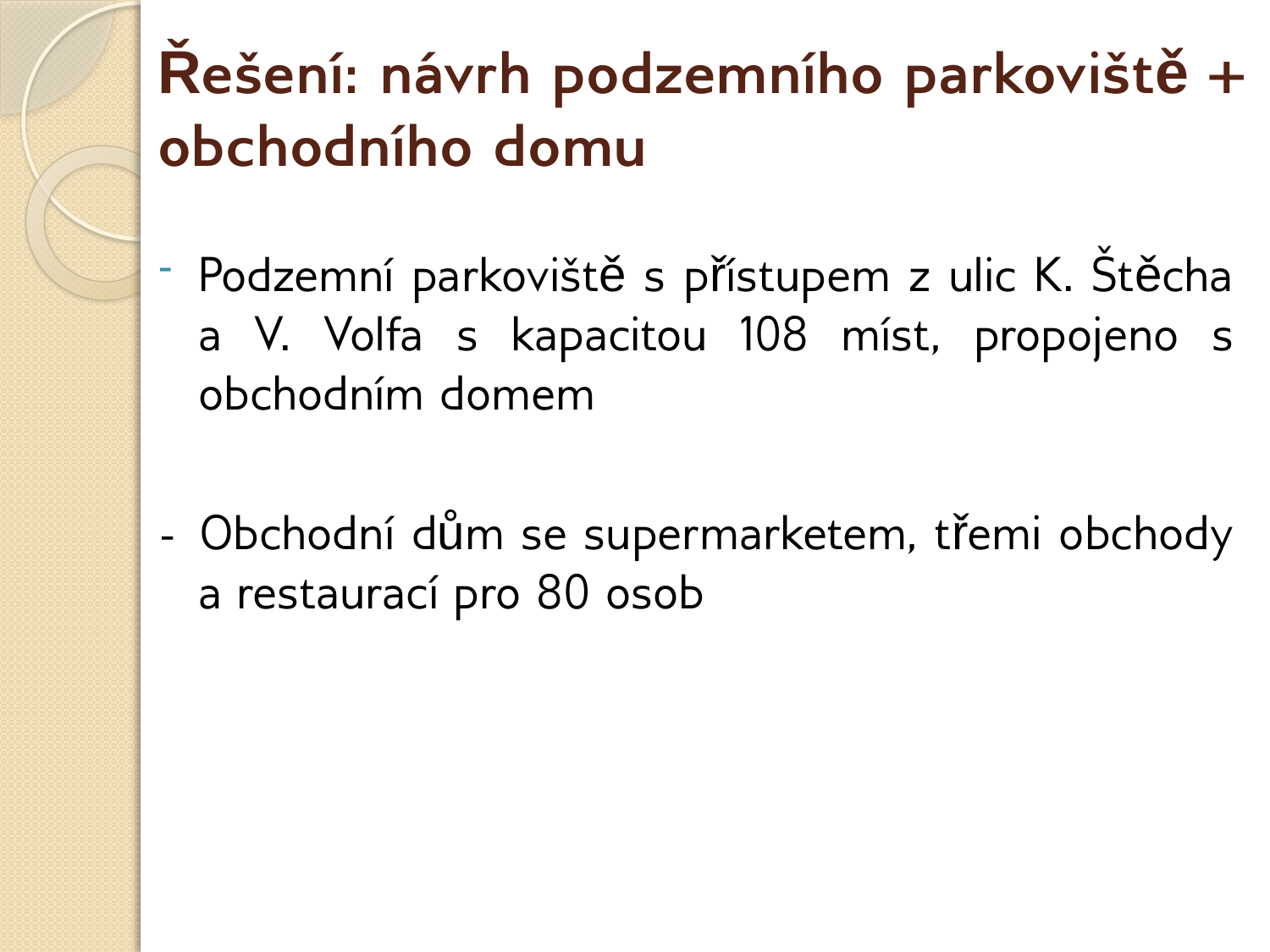

# Řešení: návrh podzemního parkoviště + obchodního domu
Podzemní parkoviště s přístupem z ulic K. Štěcha a V. Volfa s kapacitou 108 míst, propojeno s obchodním domem

- 	Obchodní dům se supermarketem, třemi obchody a restaurací pro 80 osob